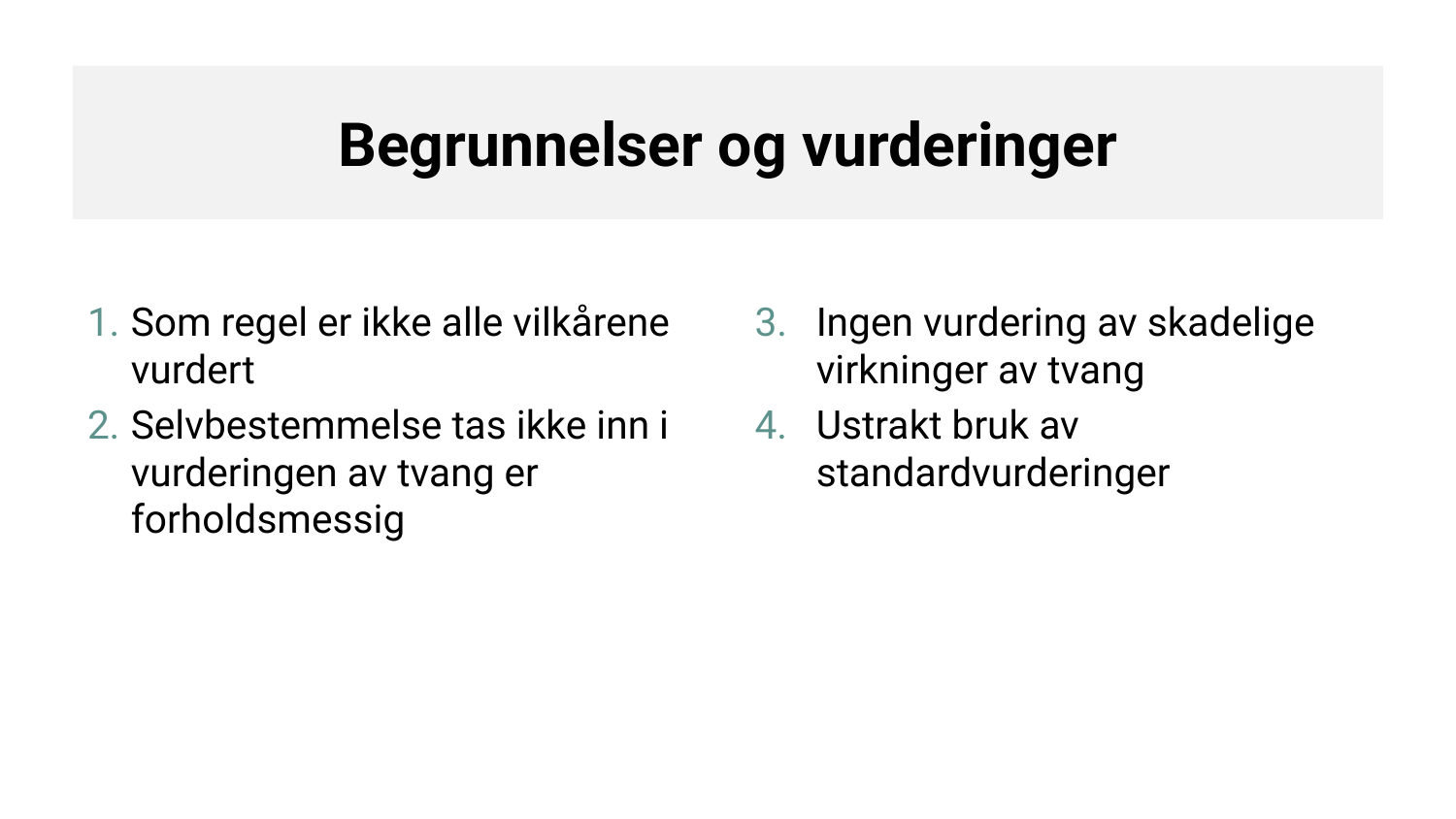

# Begrunnelser og vurderinger
Som regel er ikke alle vilkårene vurdert
Selvbestemmelse tas ikke inn i vurderingen av tvang er  forholdsmessig
Ingen vurdering av skadelige virkninger av tvang
Ustrakt bruk av standardvurderinger